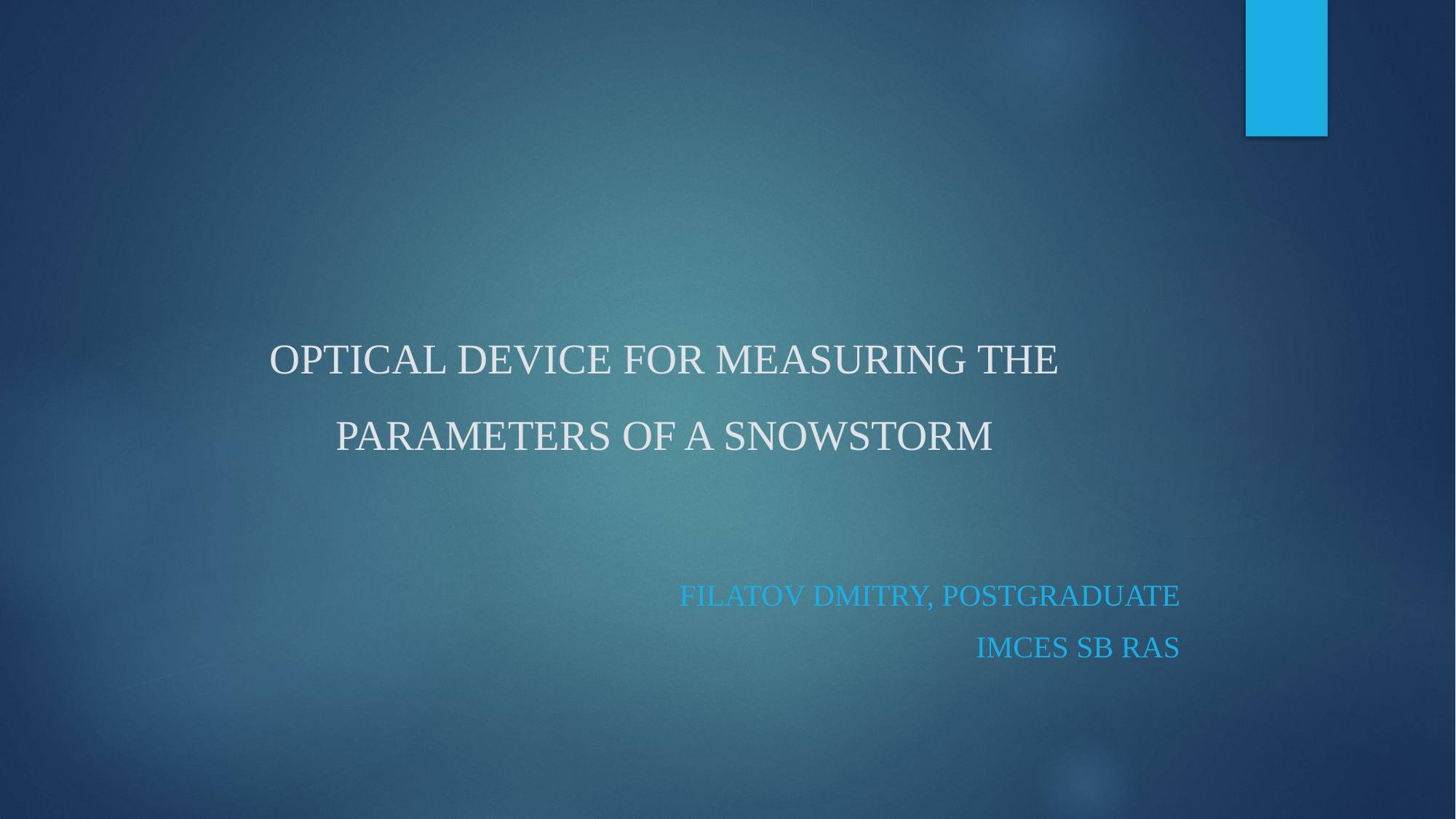

# OPTICAL DEVICE FOR MEASURING THE PARAMETERS OF A SNOWSTORM
Filatov Dmitry, postgraduate
IMCES SB RAS